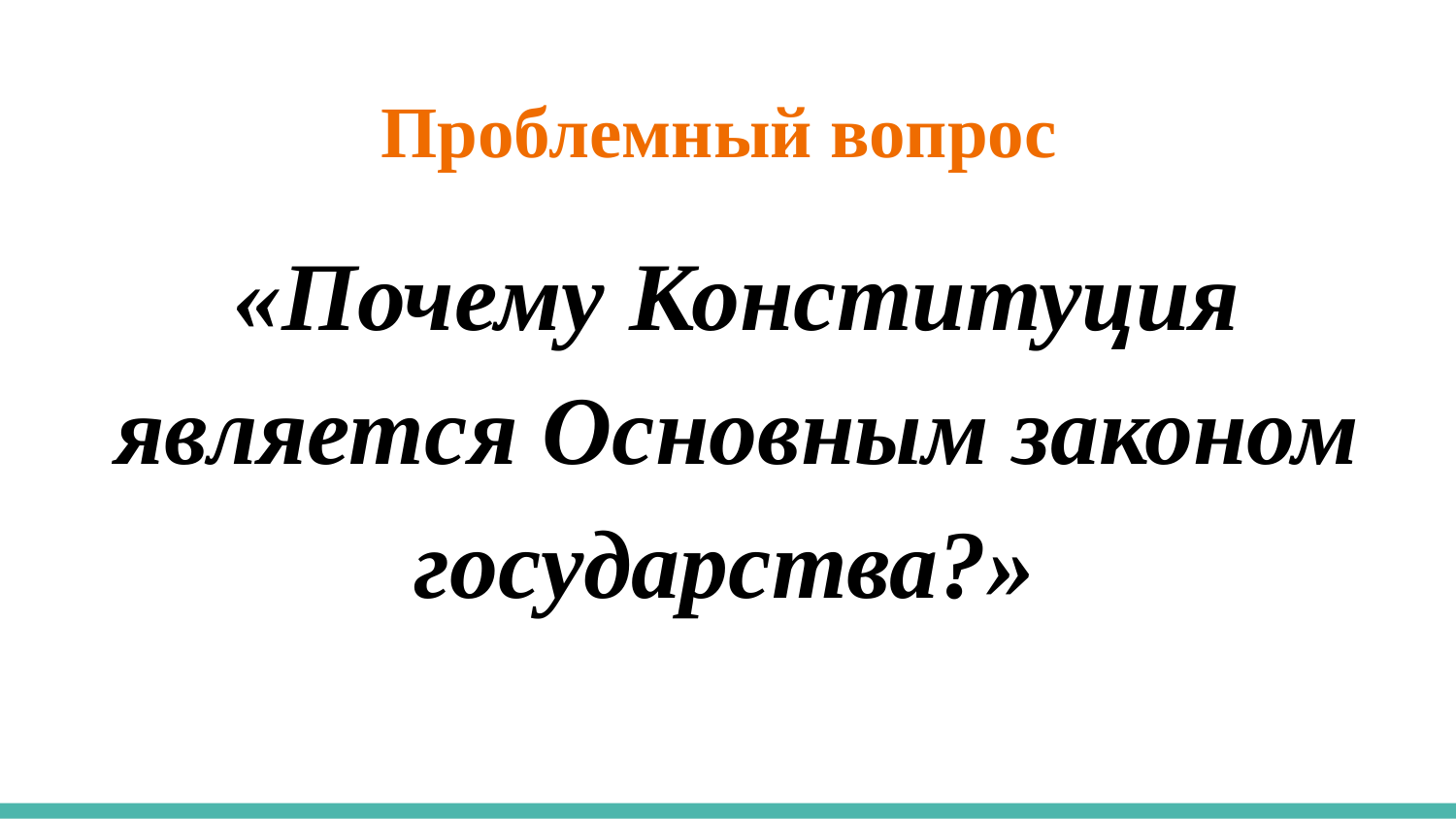

# Проблемный вопрос
«Почему Конституция является Основным законом государства?»